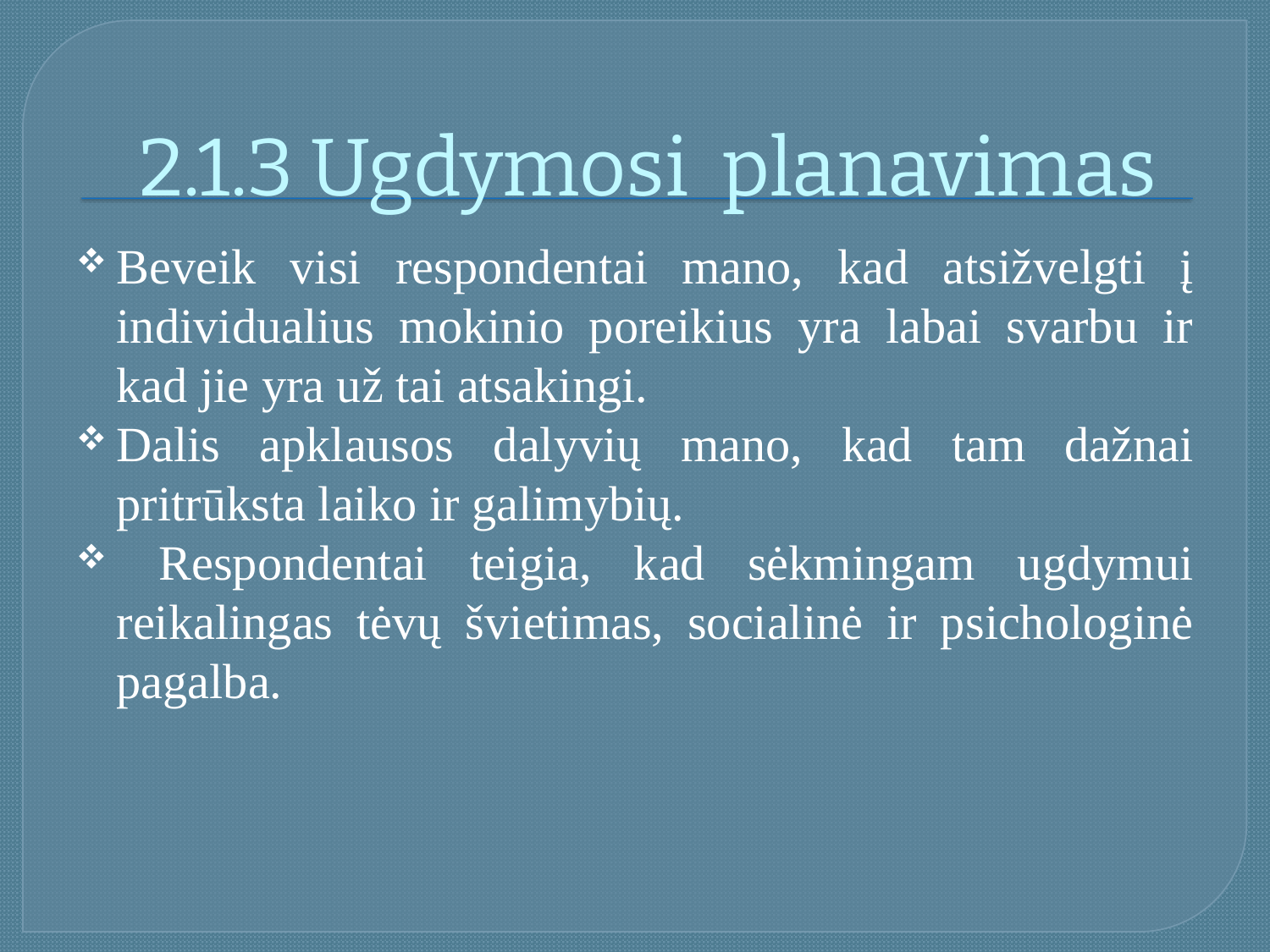

# 2.1.3 Ugdymosi  planavimas
Beveik visi respondentai mano, kad atsižvelgti į individualius mokinio poreikius yra labai svarbu ir kad jie yra už tai atsakingi.
Dalis apklausos dalyvių mano, kad tam dažnai pritrūksta laiko ir galimybių.
 Respondentai teigia, kad sėkmingam ugdymui reikalingas tėvų švietimas, socialinė ir psichologinė pagalba.